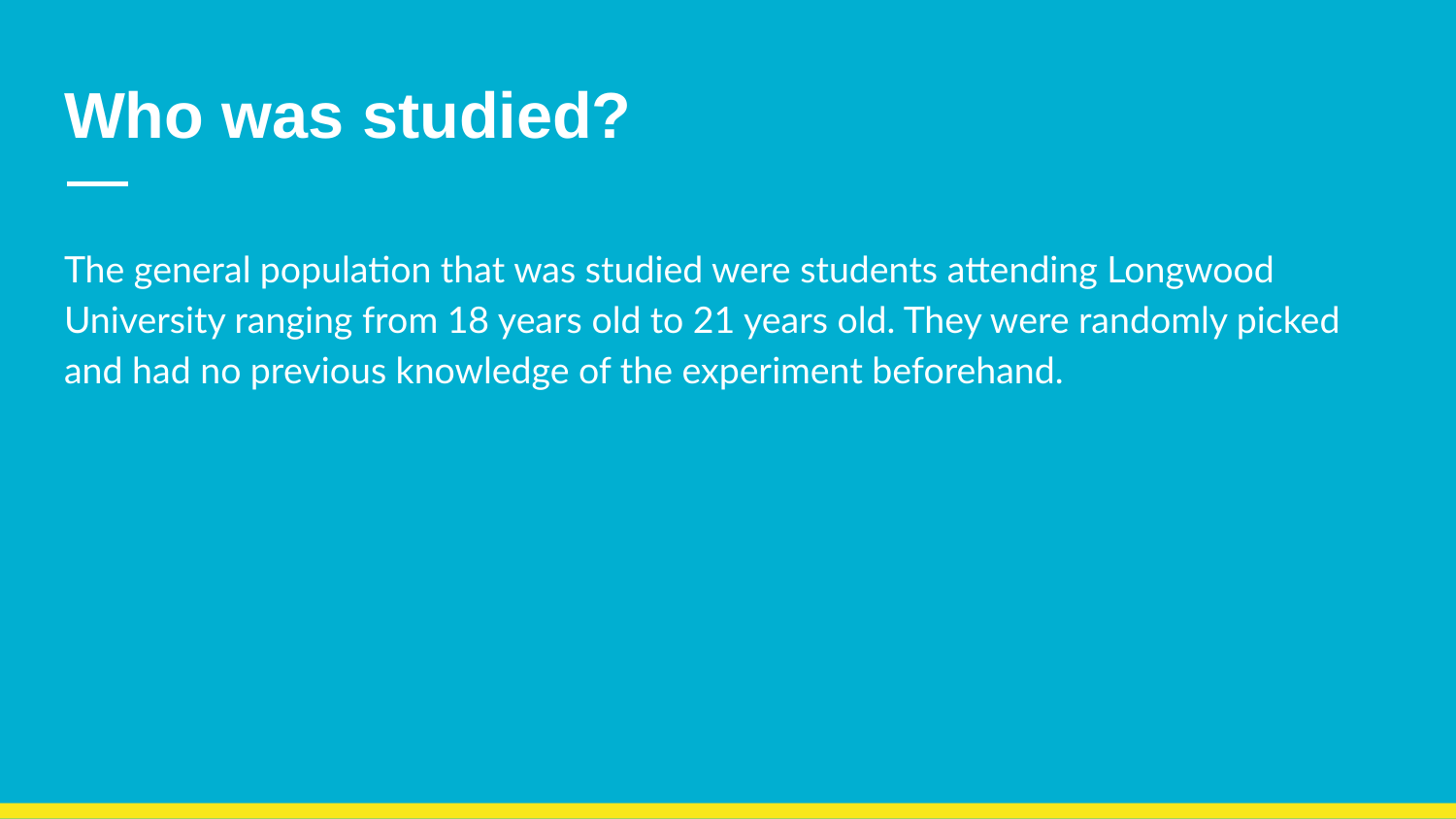

# Who was studied?
The general population that was studied were students attending Longwood University ranging from 18 years old to 21 years old. They were randomly picked and had no previous knowledge of the experiment beforehand.